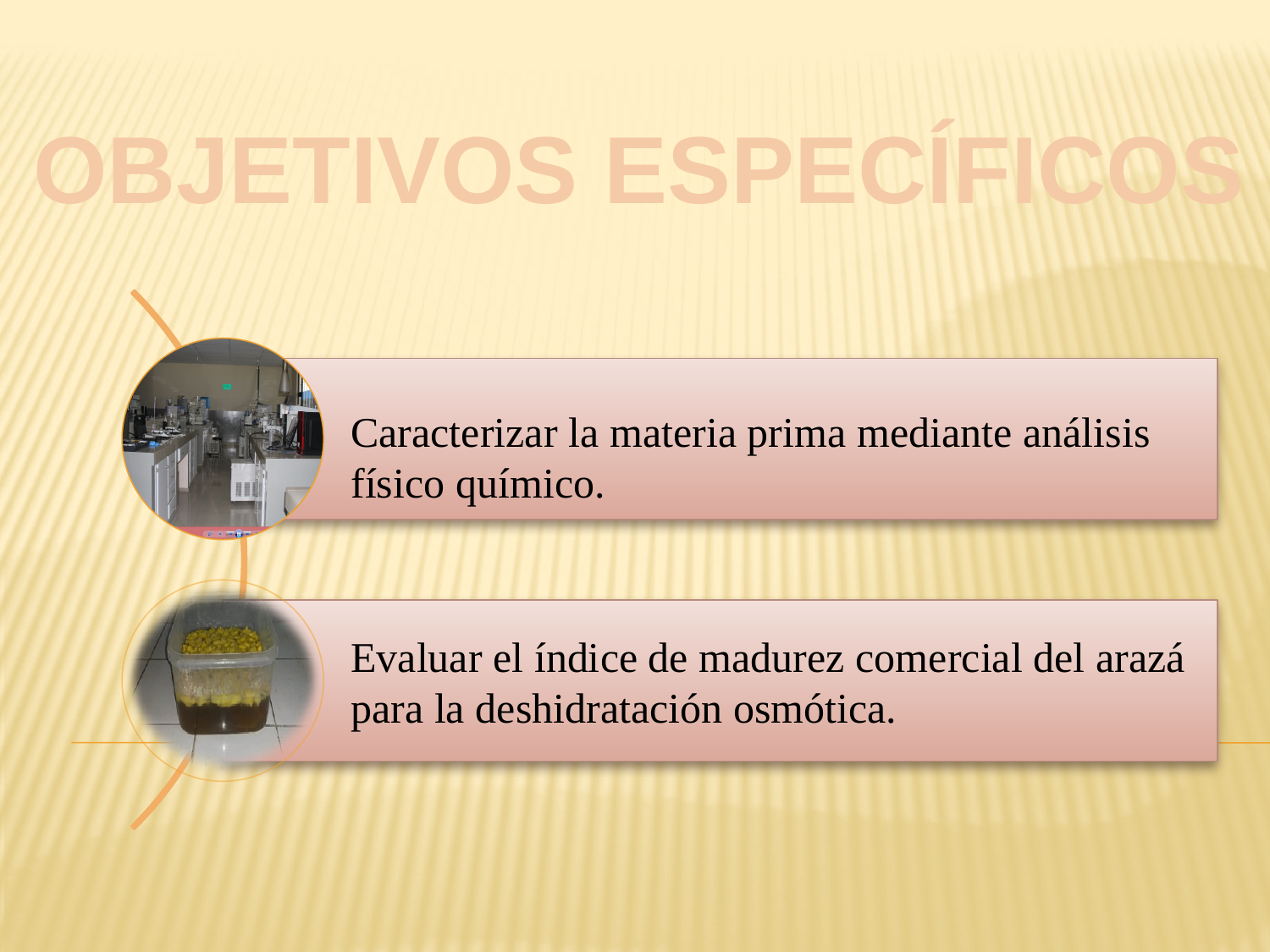

OBJETIVOS ESPECÍFICOS

Caracterizar la materia prima mediante análisis físico químico.

Evaluar el índice de madurez comercial del arazá para la deshidratación osmótica.